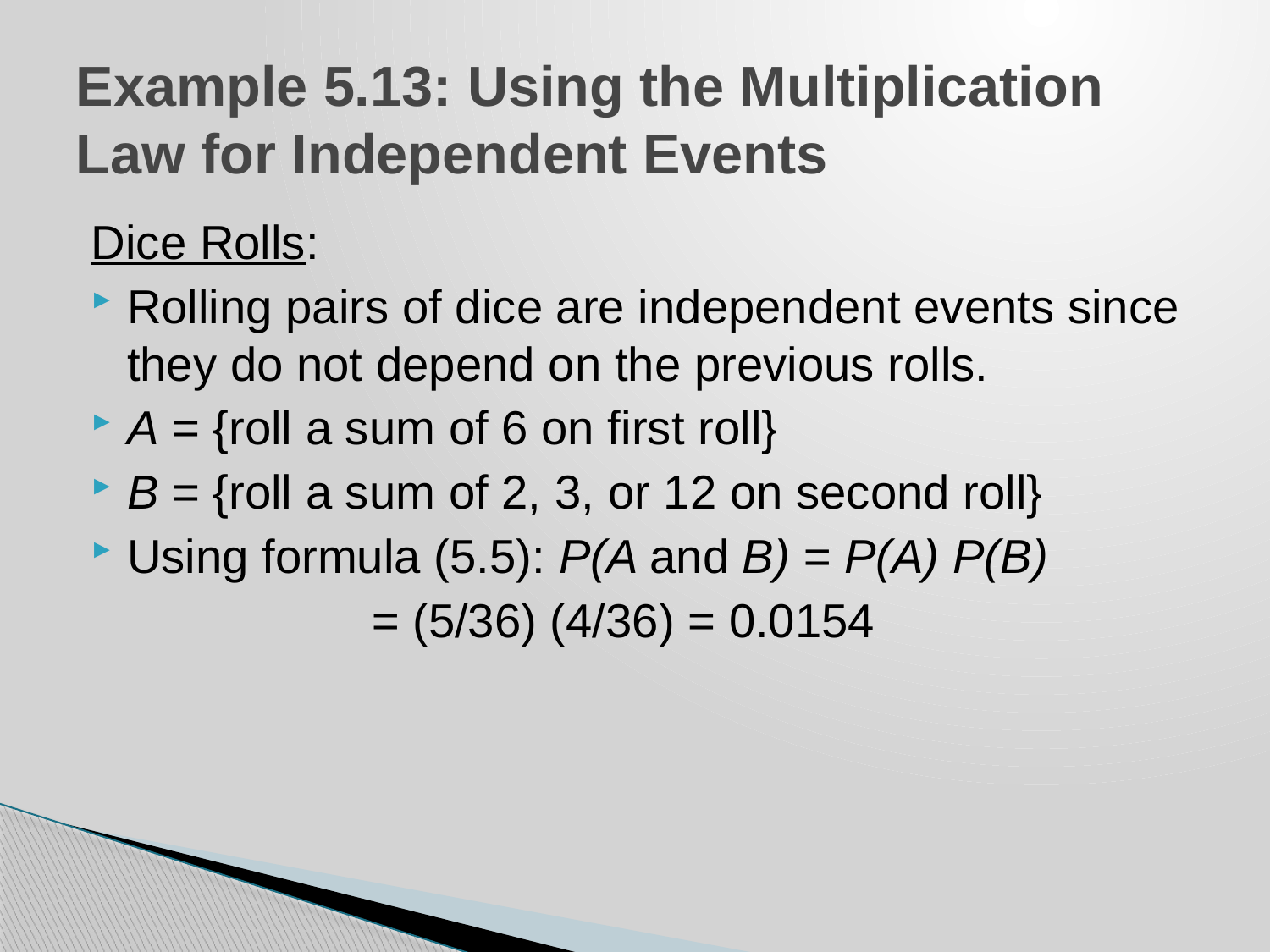

# Example 5.13: Using the Multiplication Law for Independent Events
Dice Rolls:
Rolling pairs of dice are independent events since they do not depend on the previous rolls.
A = {roll a sum of 6 on first roll}
B = {roll a sum of 2, 3, or 12 on second roll}
Using formula (5.5): P(A and B) = P(A) P(B)
                     = (5/36) (4/36) = 0.0154